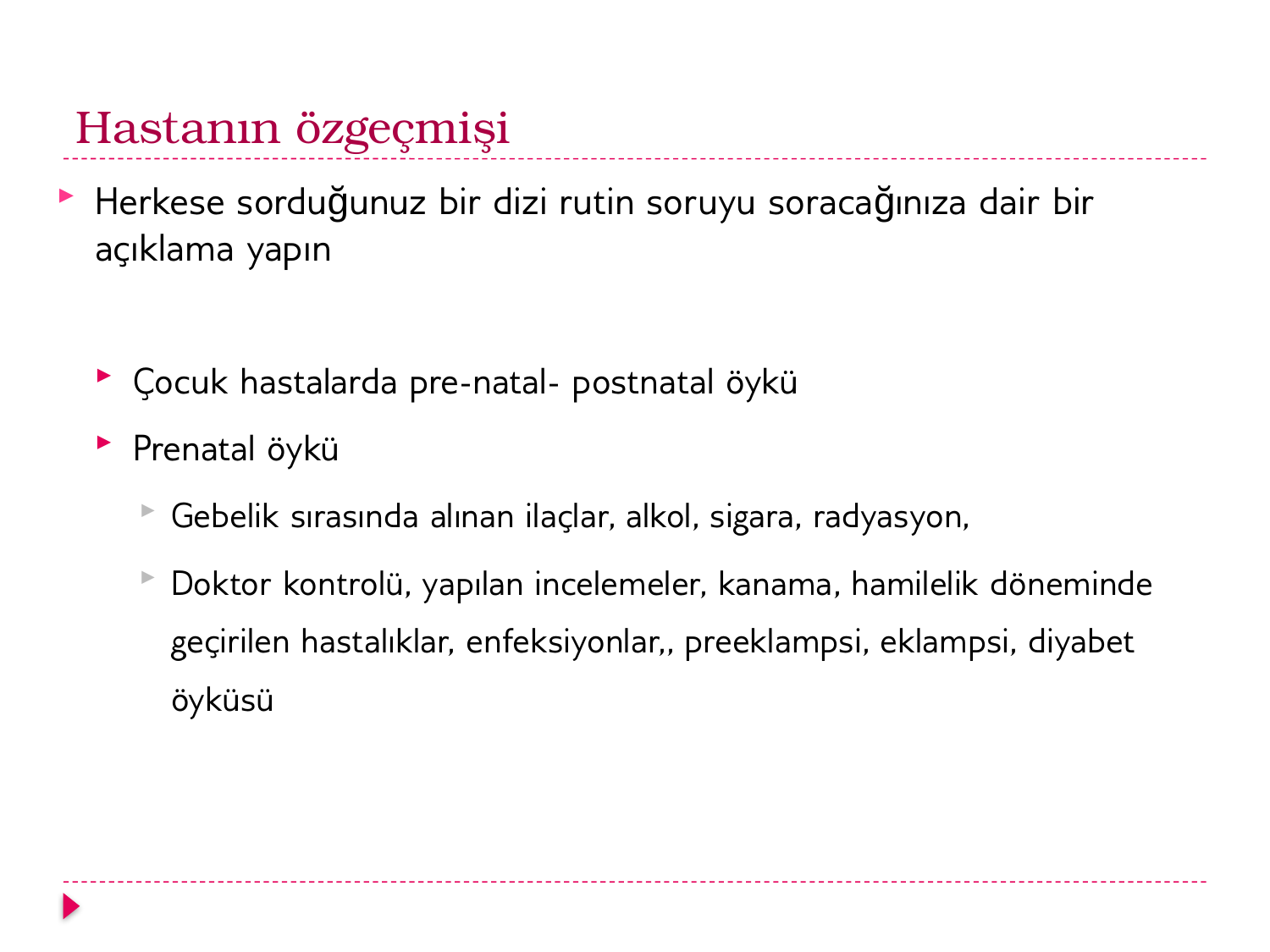

# Hastanın özgeçmişi
Herkese sorduğunuz bir dizi rutin soruyu soracağınıza dair bir açıklama yapın

Çocuk hastalarda pre-natal- postnatal öykü
Prenatal öykü
Gebelik sırasında alınan ilaçlar, alkol, sigara, radyasyon,
Doktor kontrolü, yapılan incelemeler, kanama, hamilelik döneminde geçirilen hastalıklar, enfeksiyonlar,, preeklampsi, eklampsi, diyabet öyküsü